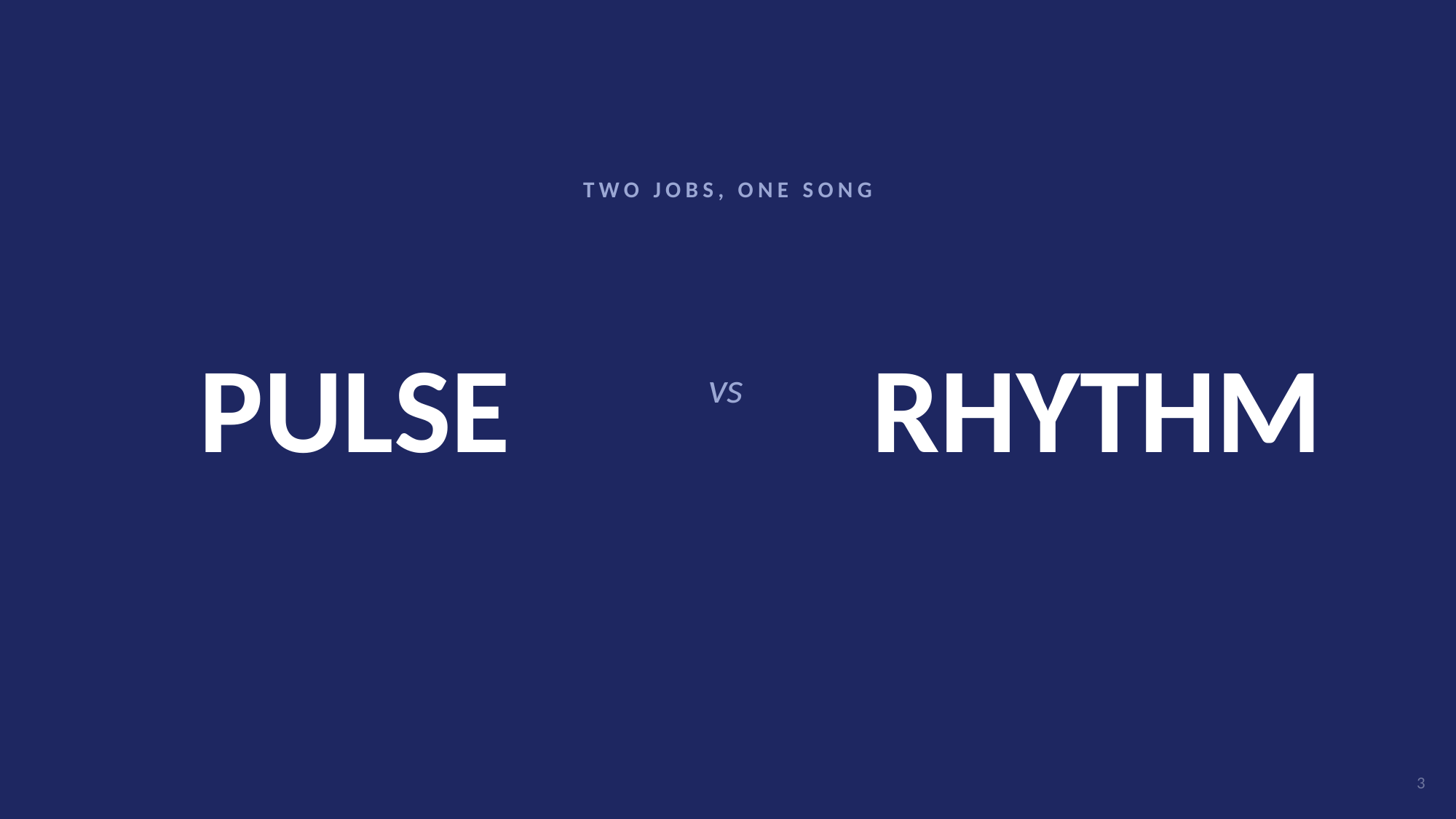

TWO JOBS, ONE SONG
# PULSE
RHYTHM
vs
3